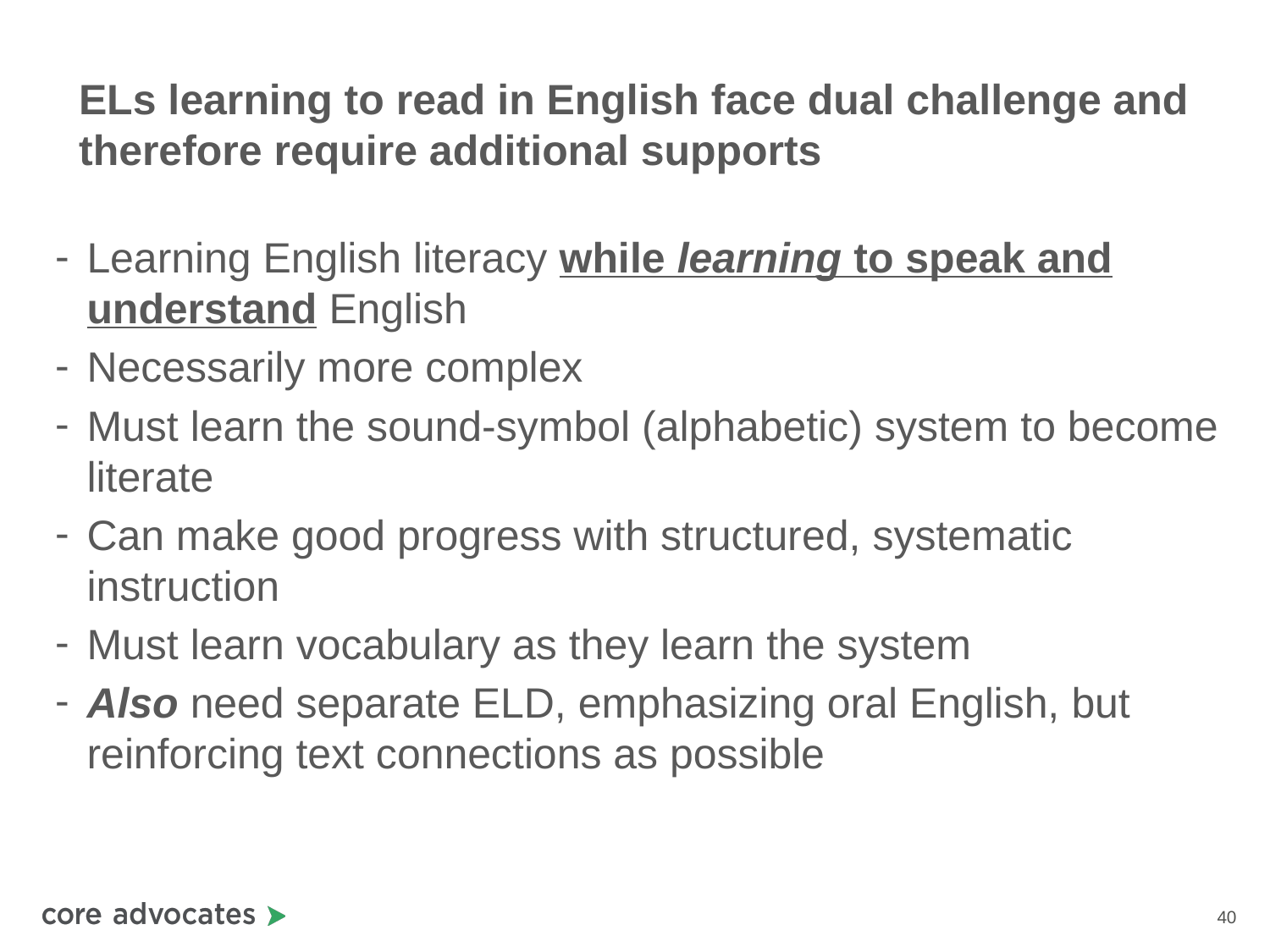

# ELs learning to read in English face dual challenge and therefore require additional supports
Learning English literacy while learning to speak and understand English
Necessarily more complex
Must learn the sound-symbol (alphabetic) system to become literate
Can make good progress with structured, systematic instruction
Must learn vocabulary as they learn the system
Also need separate ELD, emphasizing oral English, but reinforcing text connections as possible